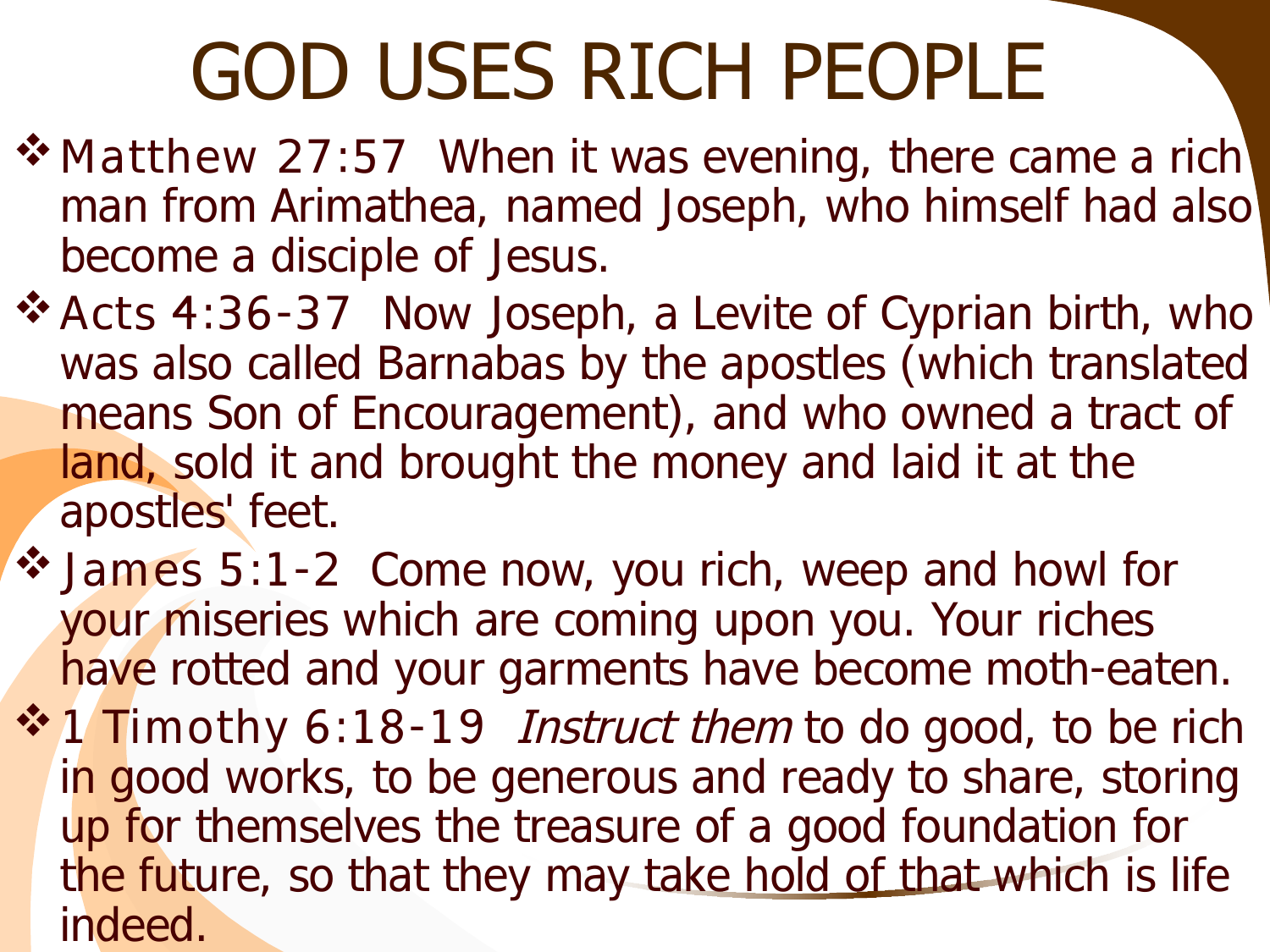

# GOD USES RICH PEOPLE
Matthew 27:57  When it was evening, there came a rich man from Arimathea, named Joseph, who himself had also become a disciple of Jesus.
Acts 4:36-37  Now Joseph, a Levite of Cyprian birth, who was also called Barnabas by the apostles (which translated means Son of Encouragement), and who owned a tract of land, sold it and brought the money and laid it at the apostles' feet.
James 5:1-2  Come now, you rich, weep and howl for your miseries which are coming upon you. Your riches have rotted and your garments have become moth-eaten.
1 Timothy 6:18-19  Instruct them to do good, to be rich in good works, to be generous and ready to share, storing up for themselves the treasure of a good foundation for the future, so that they may take hold of that which is life indeed.